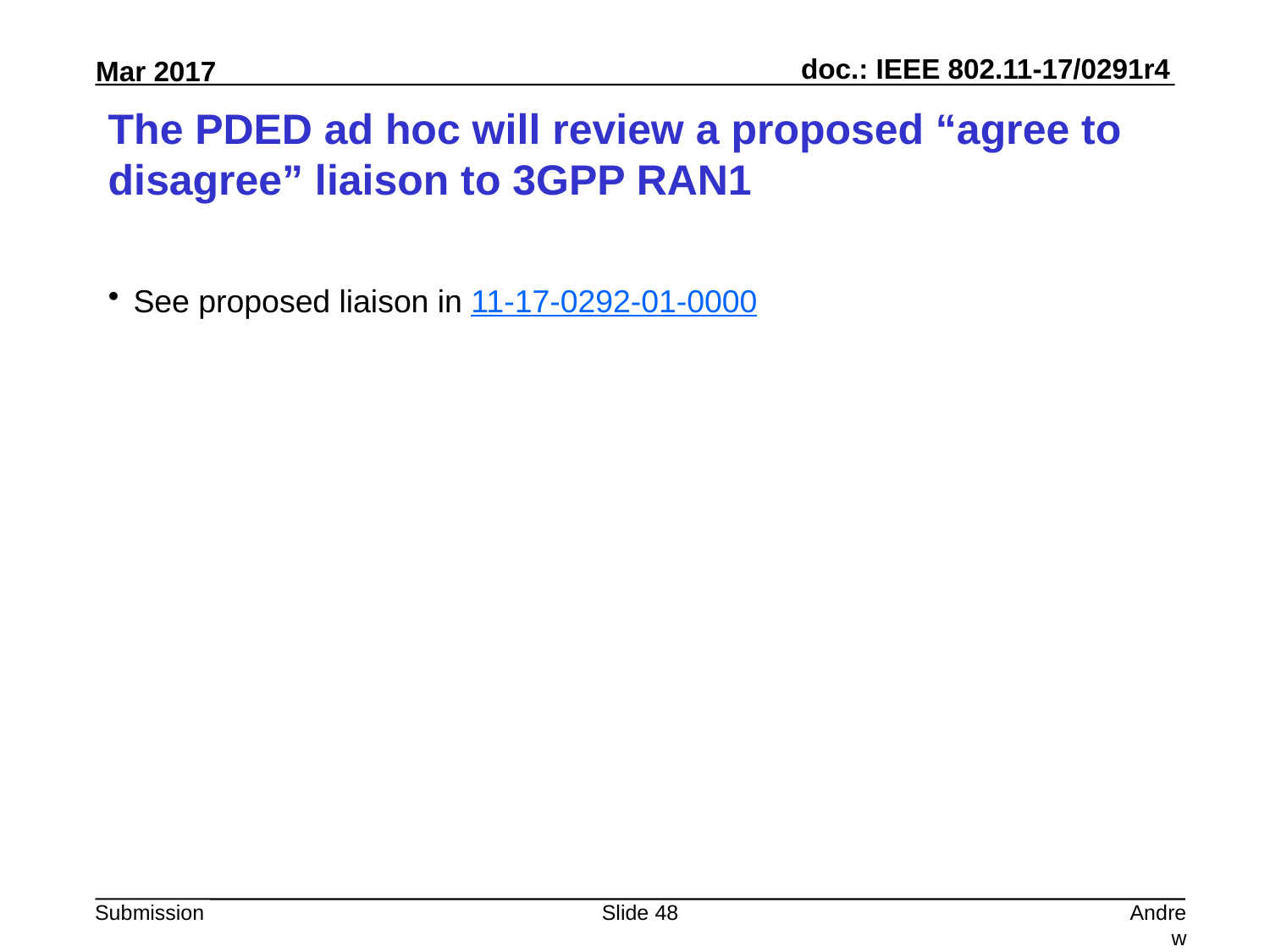

# The PDED ad hoc will review a proposed “agree to disagree” liaison to 3GPP RAN1
See proposed liaison in 11-17-0292-01-0000
Slide 48
Andrew Myles, Cisco